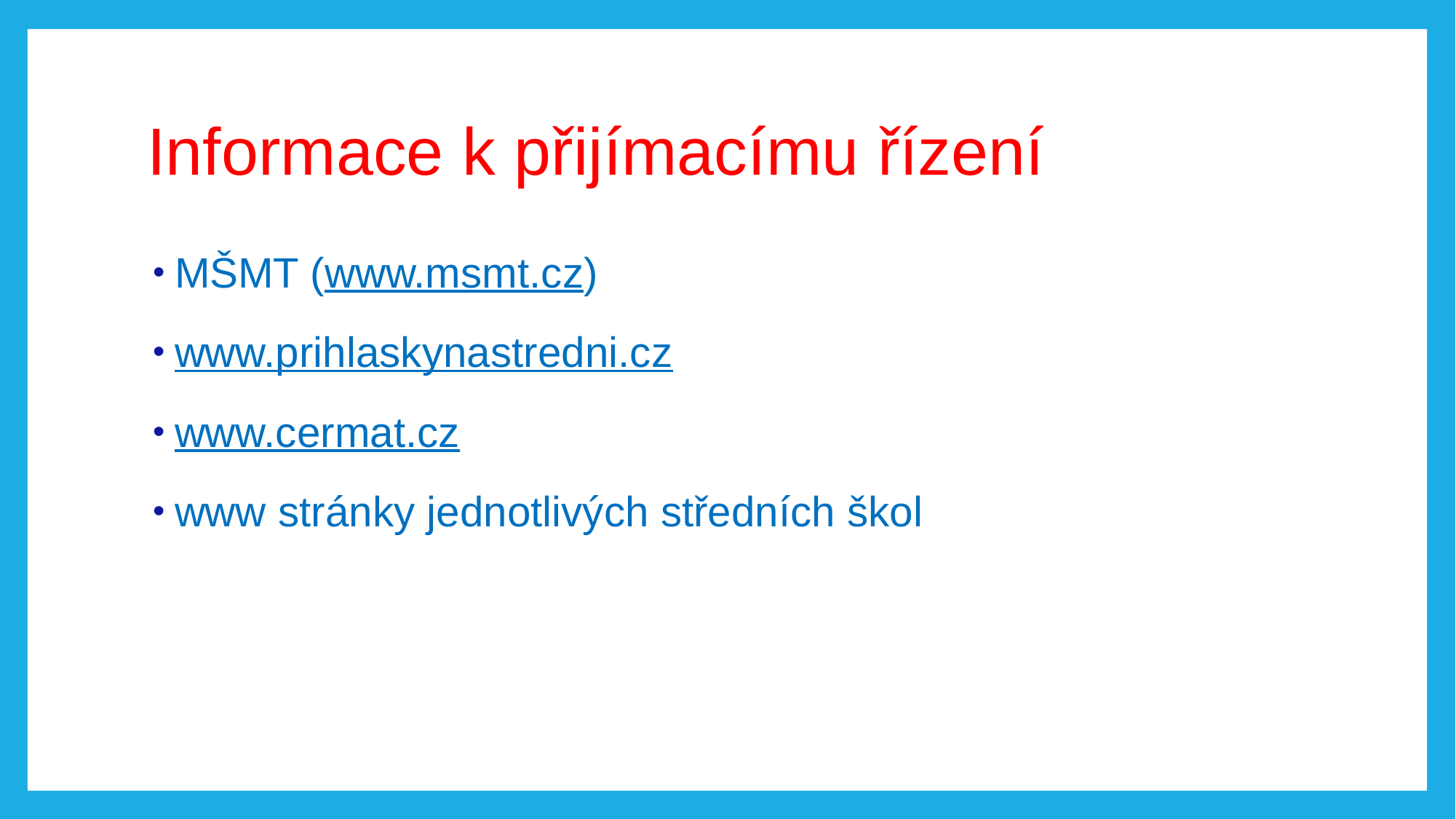

# Informace k přijímacímu řízení
MŠMT (www.msmt.cz)
www.prihlaskynastredni.cz
www.cermat.cz
www stránky jednotlivých středních škol